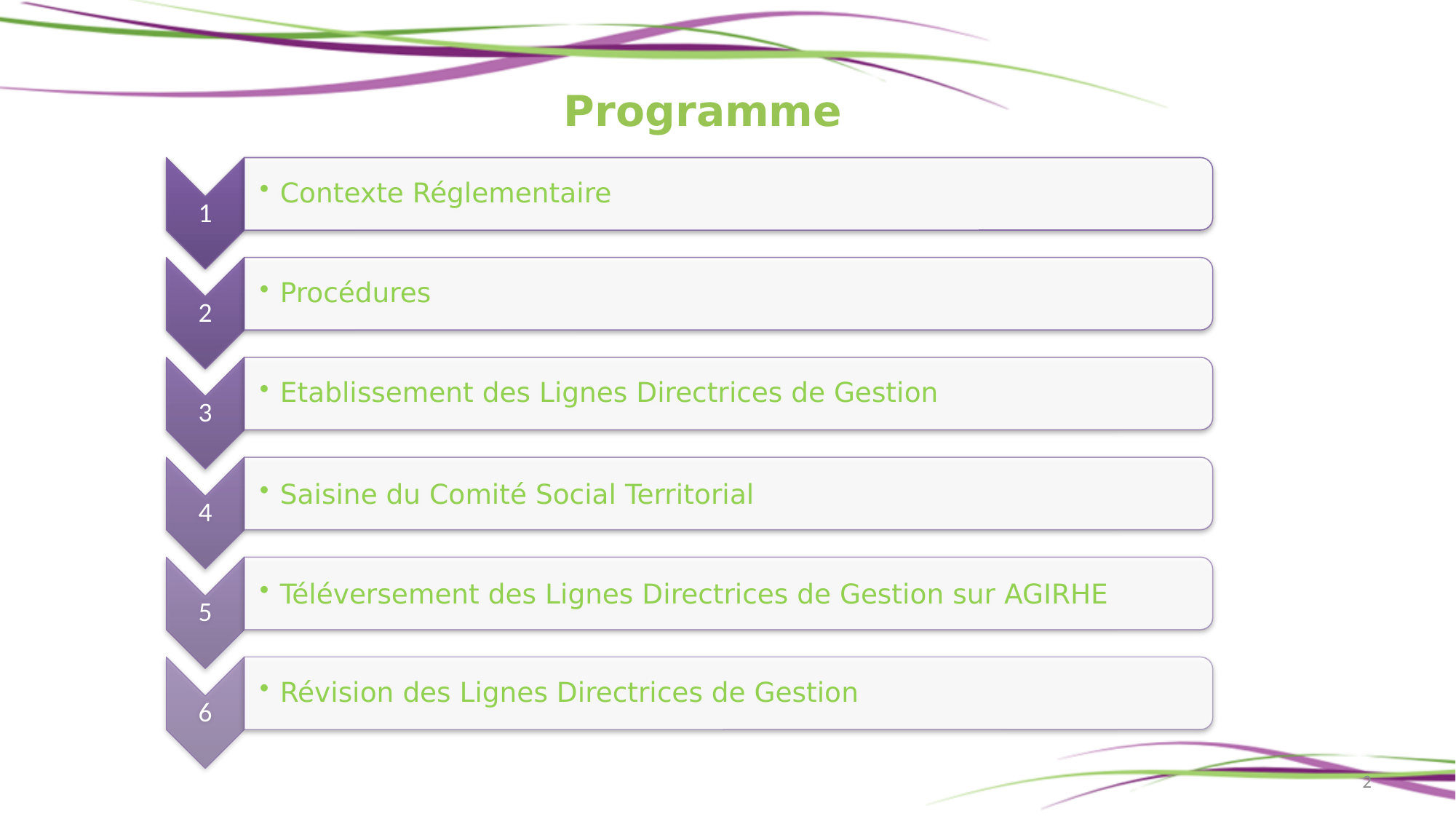

# Programme
1
Contexte Réglementaire
2
Procédures
3
Etablissement des Lignes Directrices de Gestion
4

Saisine du Comité Social Territorial

5

Téléversement des Lignes Directrices de Gestion sur AGIRHE

6
Révision des Lignes Directrices de Gestion
2